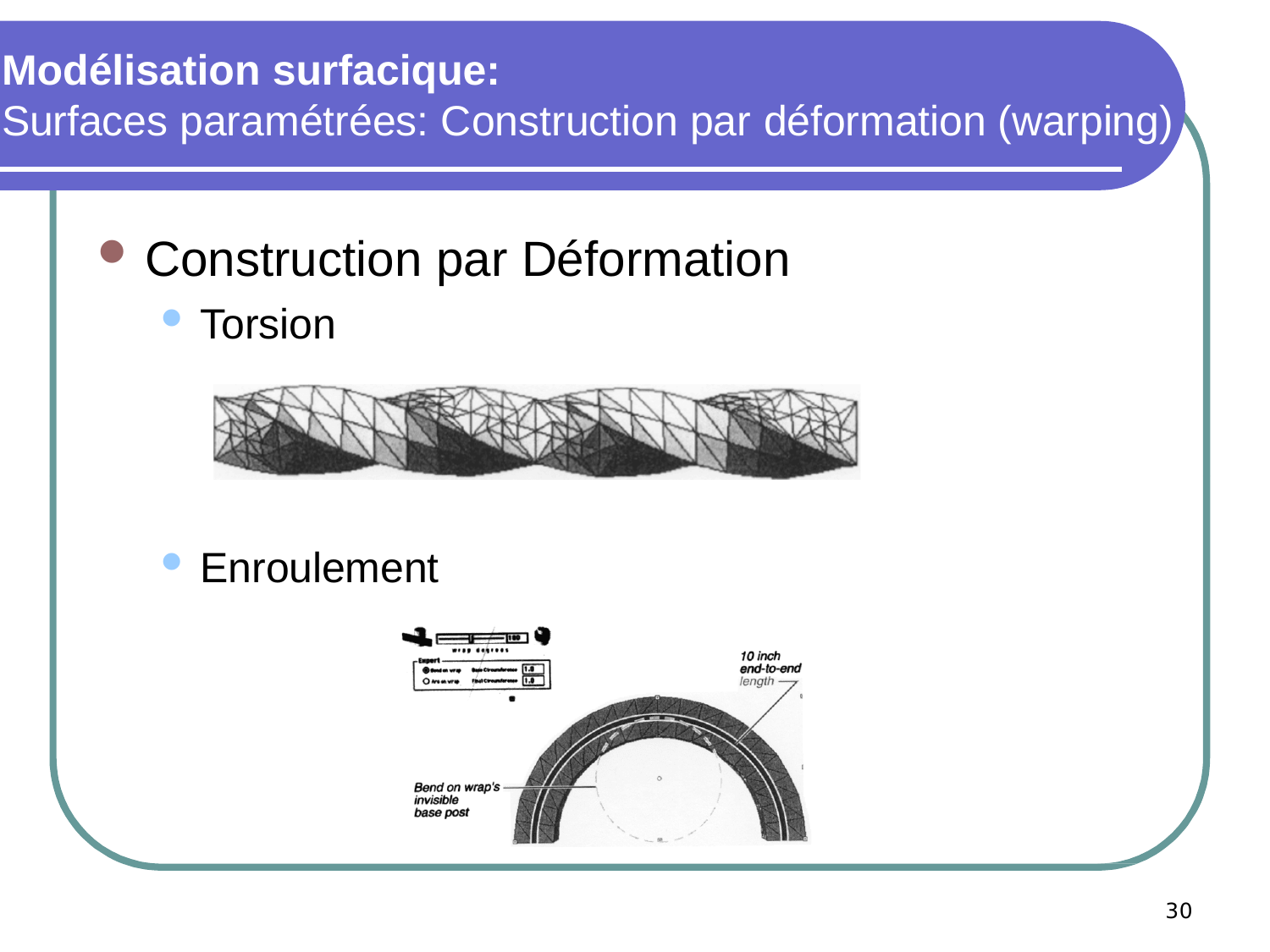

# Modélisation surfacique: Surfaces paramétrées: Construction par déformation (warping)
Construction par Déformation
Torsion

Enroulement

30